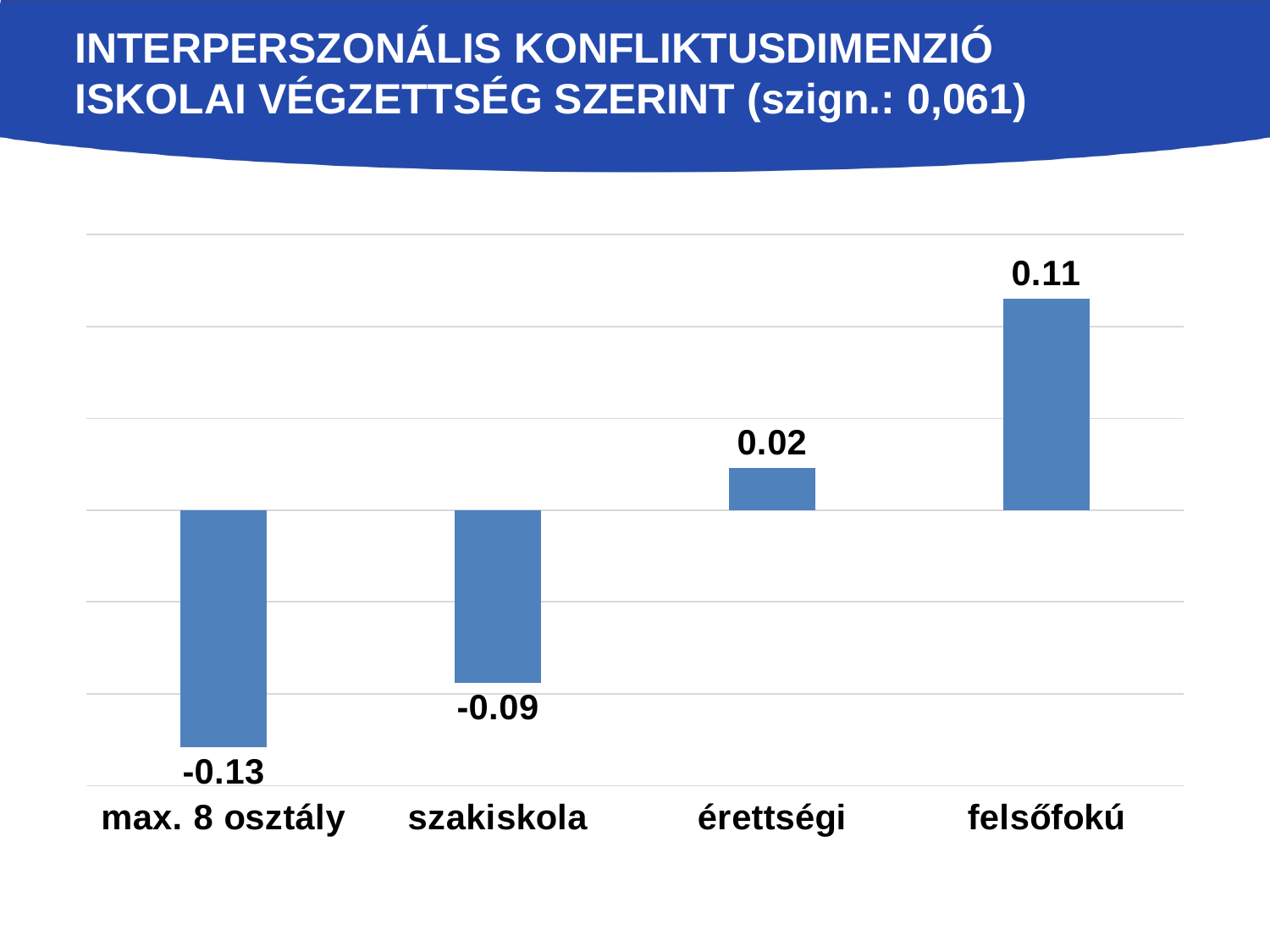

# Interperszonális konfliktusdimenzió iskolai végzettség szerint (szign.: 0,061)

### Chart

| Category | interperszonális |
|---|---|
| max. 8 osztály | -0.12932059999999998 |
| szakiskola | -0.09418910000000001 |
| érettségi | 0.0229691 |
| felsőfokú | 0.11498470000000001 |